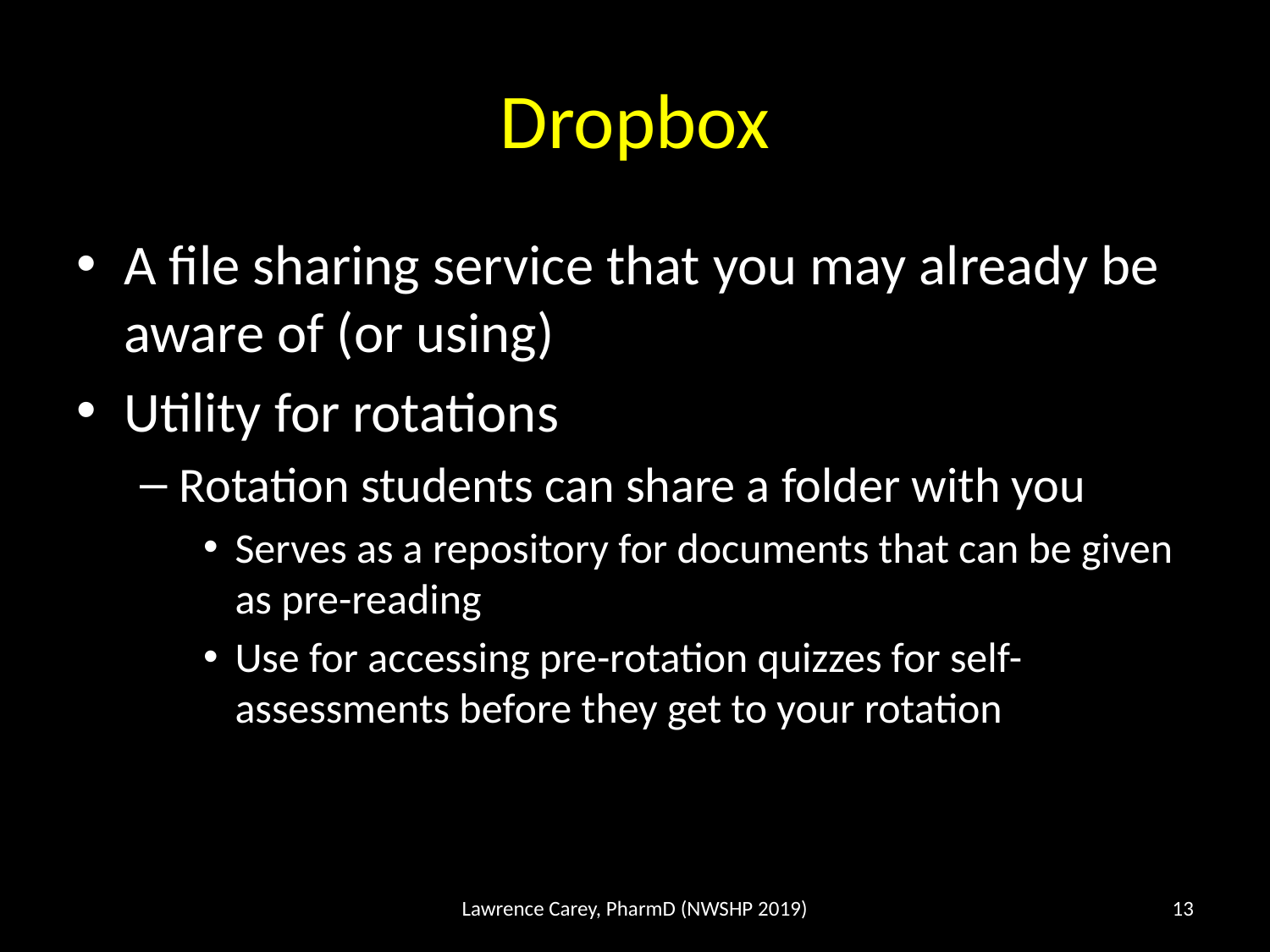

# Dropbox
A file sharing service that you may already be aware of (or using)
Utility for rotations
Rotation students can share a folder with you
Serves as a repository for documents that can be given as pre-reading
Use for accessing pre-rotation quizzes for self-assessments before they get to your rotation

Lawrence Carey, PharmD (NWSHP 2019)
13